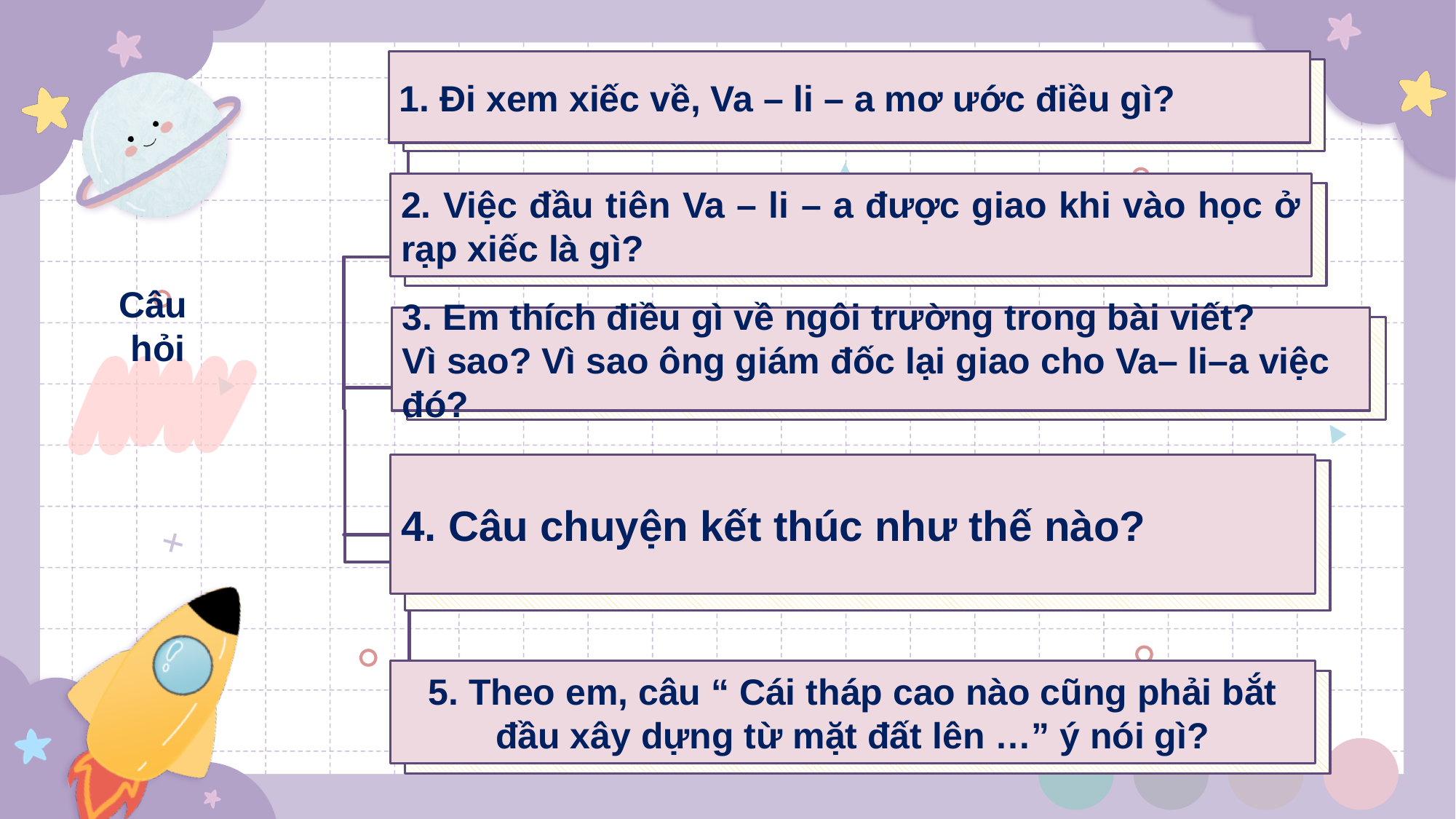

1. Đi xem xiếc về, Va – li – a mơ ước điều gì?

2. Việc đầu tiên Va – li – a được giao khi vào học ở rạp xiếc là gì?

Câu
hỏi
3. Em thích điều gì về ngôi trường trong bài viết?
Vì sao? Vì sao ông giám đốc lại giao cho Va– li–a việc đó?

4. Câu chuyện kết thúc như thế nào?

5. Theo em, câu “ Cái tháp cao nào cũng phải bắt đầu xây dựng từ mặt đất lên …” ý nói gì?